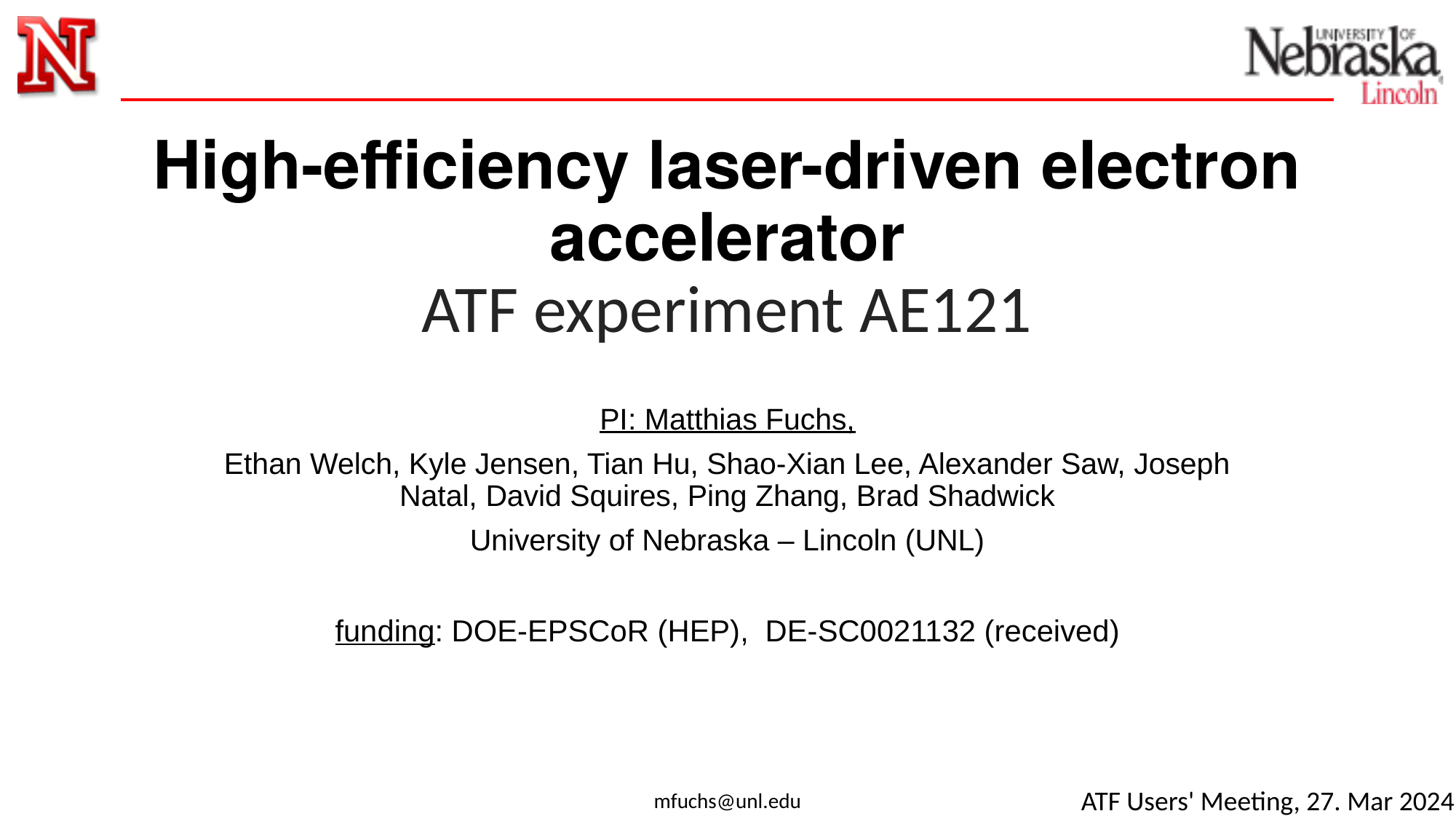

# High-efficiency laser-driven electron accelerator ATF experiment AE121
PI: Matthias Fuchs,
Ethan Welch, Kyle Jensen, Tian Hu, Shao-Xian Lee, Alexander Saw, Joseph Natal, David Squires, Ping Zhang, Brad Shadwick
University of Nebraska – Lincoln (UNL)
funding: DOE-EPSCoR (HEP),  DE-SC0021132 (received)
ATF Users' Meeting, 27. Mar 2024
mfuchs@unl.edu